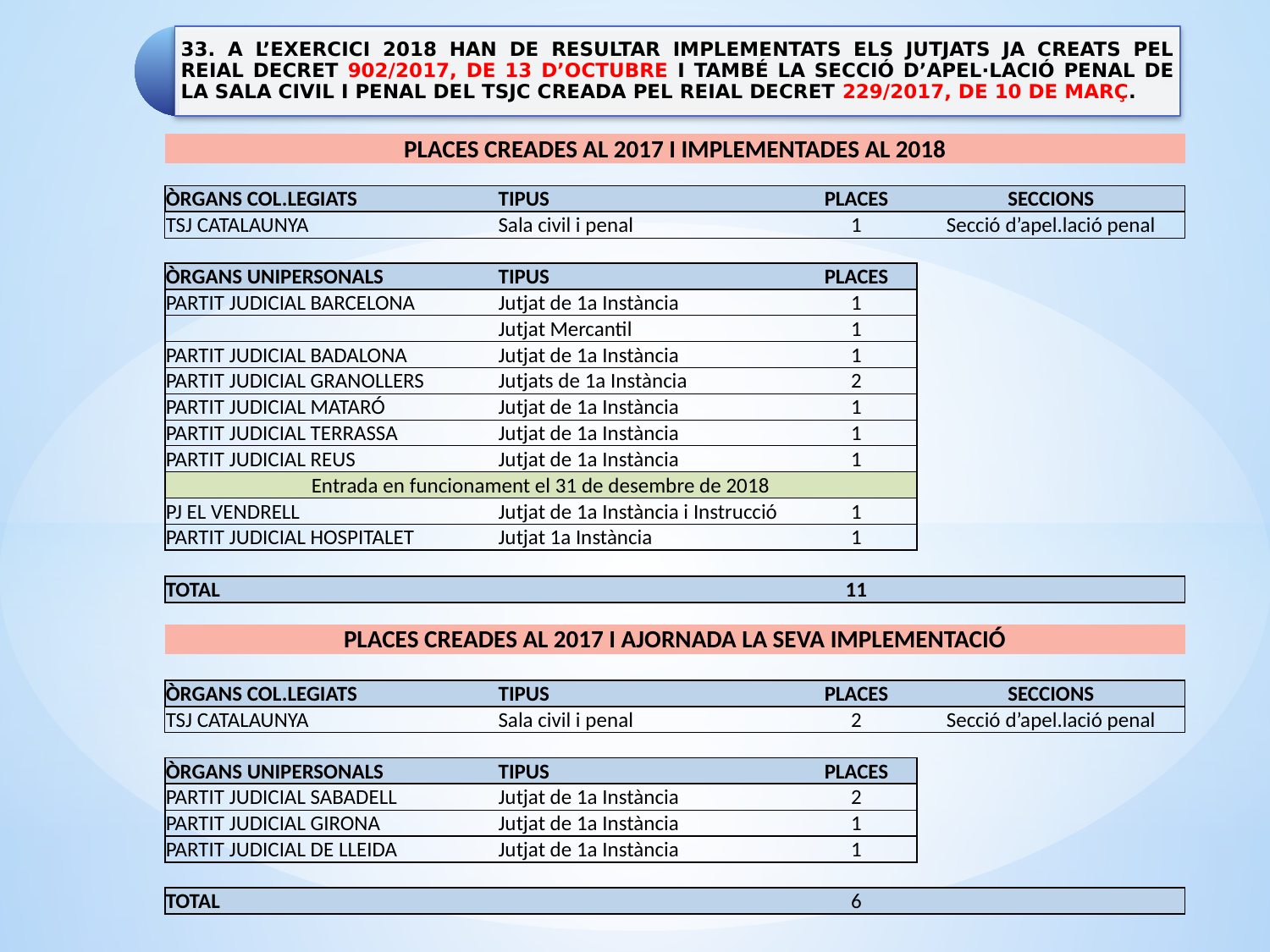

33. A l’exercici 2018 han de resultar implementats els jutjats ja creats pel Reial decret 902/2017, de 13 d’octubre i també la Secció d’Apel·lació Penal de la Sala Civil i Penal del TSJC creada pel Reial Decret 229/2017, de 10 de març.
| PLACES CREADES AL 2017 I IMPLEMENTADES AL 2018 |  |  |  |
| --- | --- | --- | --- |
|  |  |  |  |
| ÒRGANS COL.LEGIATS | TIPUS | PLACES | SECCIONS |
| TSJ CATALAUNYA | Sala civil i penal | 1 | Secció d’apel.lació penal |
|  |  |  |  |
| ÒRGANS UNIPERSONALS | TIPUS | PLACES |  |
| PARTIT JUDICIAL BARCELONA | Jutjat de 1a Instància | 1 |  |
|  | Jutjat Mercantil | 1 |  |
| PARTIT JUDICIAL BADALONA | Jutjat de 1a Instància | 1 |  |
| PARTIT JUDICIAL GRANOLLERS | Jutjats de 1a Instància | 2 |  |
| PARTIT JUDICIAL MATARÓ | Jutjat de 1a Instància | 1 |  |
| PARTIT JUDICIAL TERRASSA | Jutjat de 1a Instància | 1 |  |
| PARTIT JUDICIAL REUS | Jutjat de 1a Instància | 1 |  |
| Entrada en funcionament el 31 de desembre de 2018 |  |  |  |
| PJ EL VENDRELL | Jutjat de 1a Instància i Instrucció | 1 |  |
| PARTIT JUDICIAL HOSPITALET | Jutjat 1a Instància | 1 |  |
|  |  |  |  |
| TOTAL |  | 11 |  |
|  |  |  |  |
| PLACES CREADES AL 2017 I AJORNADA LA SEVA IMPLEMENTACIÓ |  |  |  |
|  |  |  |  |
| ÒRGANS COL.LEGIATS | TIPUS | PLACES | SECCIONS |
| TSJ CATALAUNYA | Sala civil i penal | 2 | Secció d’apel.lació penal |
|  |  |  |  |
| ÒRGANS UNIPERSONALS | TIPUS | PLACES |  |
| PARTIT JUDICIAL SABADELL | Jutjat de 1a Instància | 2 |  |
| PARTIT JUDICIAL GIRONA | Jutjat de 1a Instància | 1 |  |
| PARTIT JUDICIAL DE LLEIDA | Jutjat de 1a Instància | 1 |  |
|  |  |  |  |
| TOTAL |  | 6 |  |